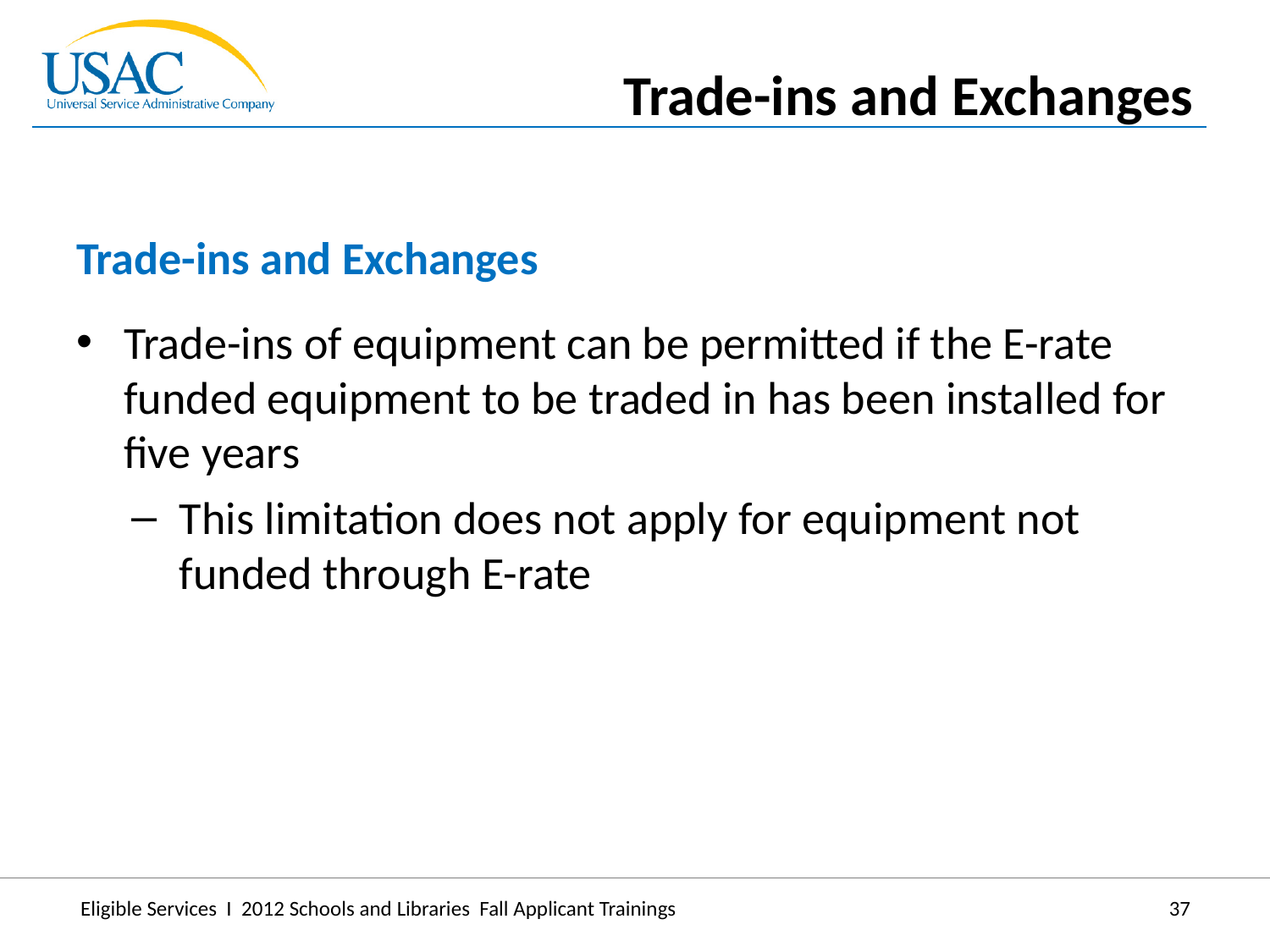

Trade-ins and Exchanges
Trade-ins and Exchanges
Trade-ins of equipment can be permitted if the E-rate funded equipment to be traded in has been installed for five years
This limitation does not apply for equipment not funded through E-rate